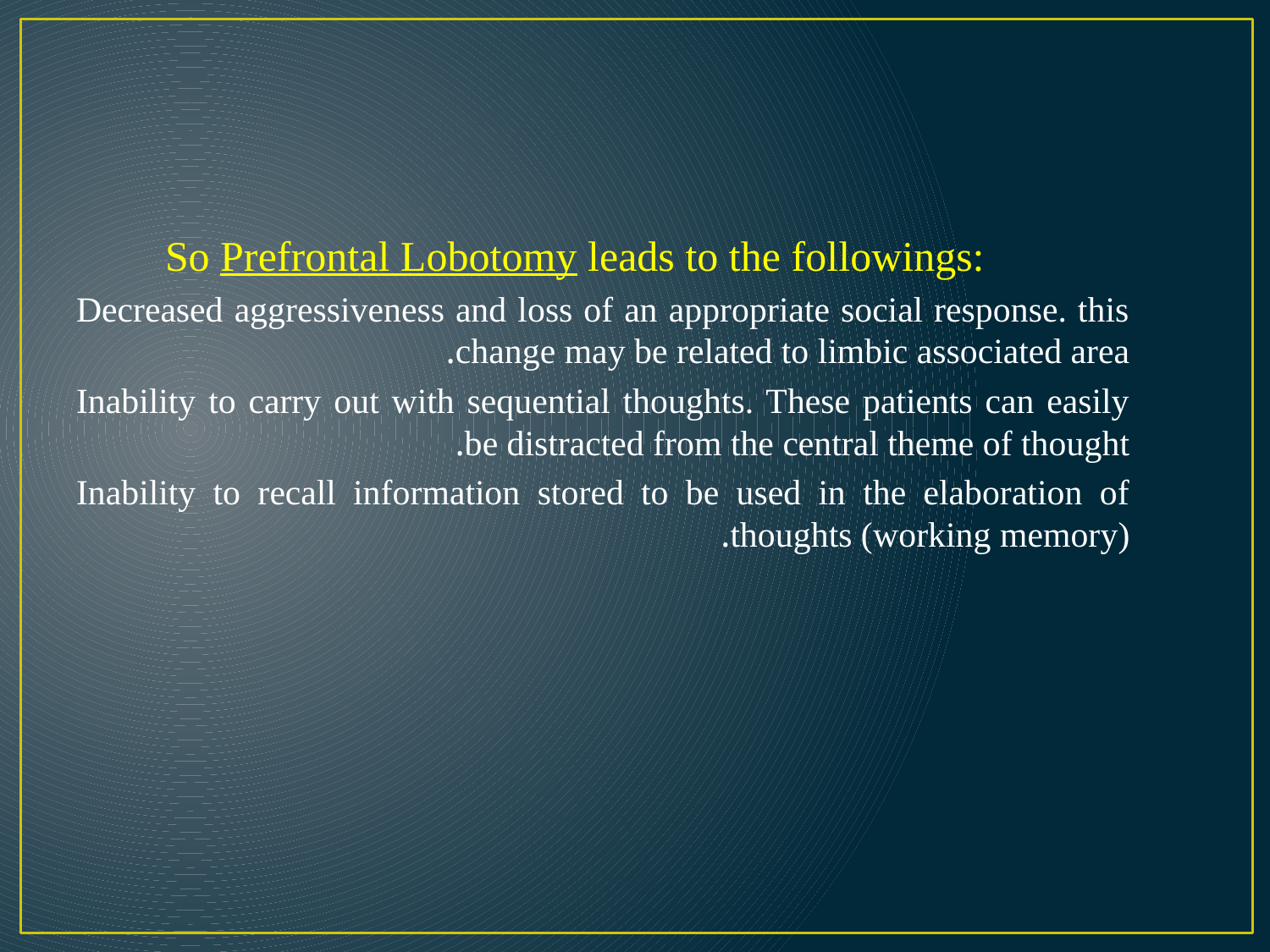

#
So Prefrontal Lobotomy leads to the followings:
Decreased aggressiveness and loss of an appropriate social response. this change may be related to limbic associated area.
Inability to carry out with sequential thoughts. These patients can easily be distracted from the central theme of thought.
Inability to recall information stored to be used in the elaboration of thoughts (working memory).